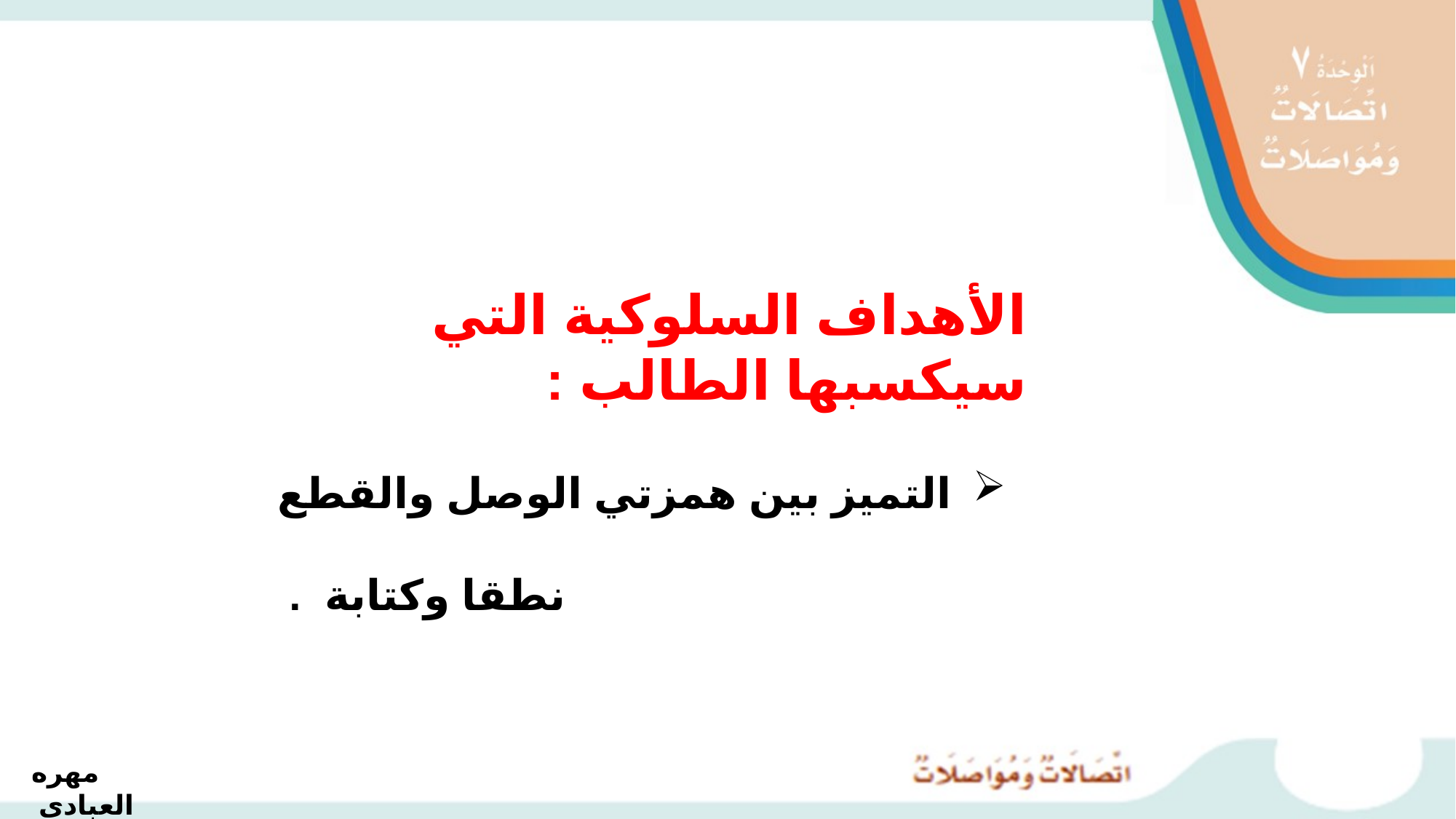

الأهداف السلوكية التي سيكسبها الطالب :
التميز بين همزتي الوصل والقطع نطقا وكتابة  .
مهره العبادي